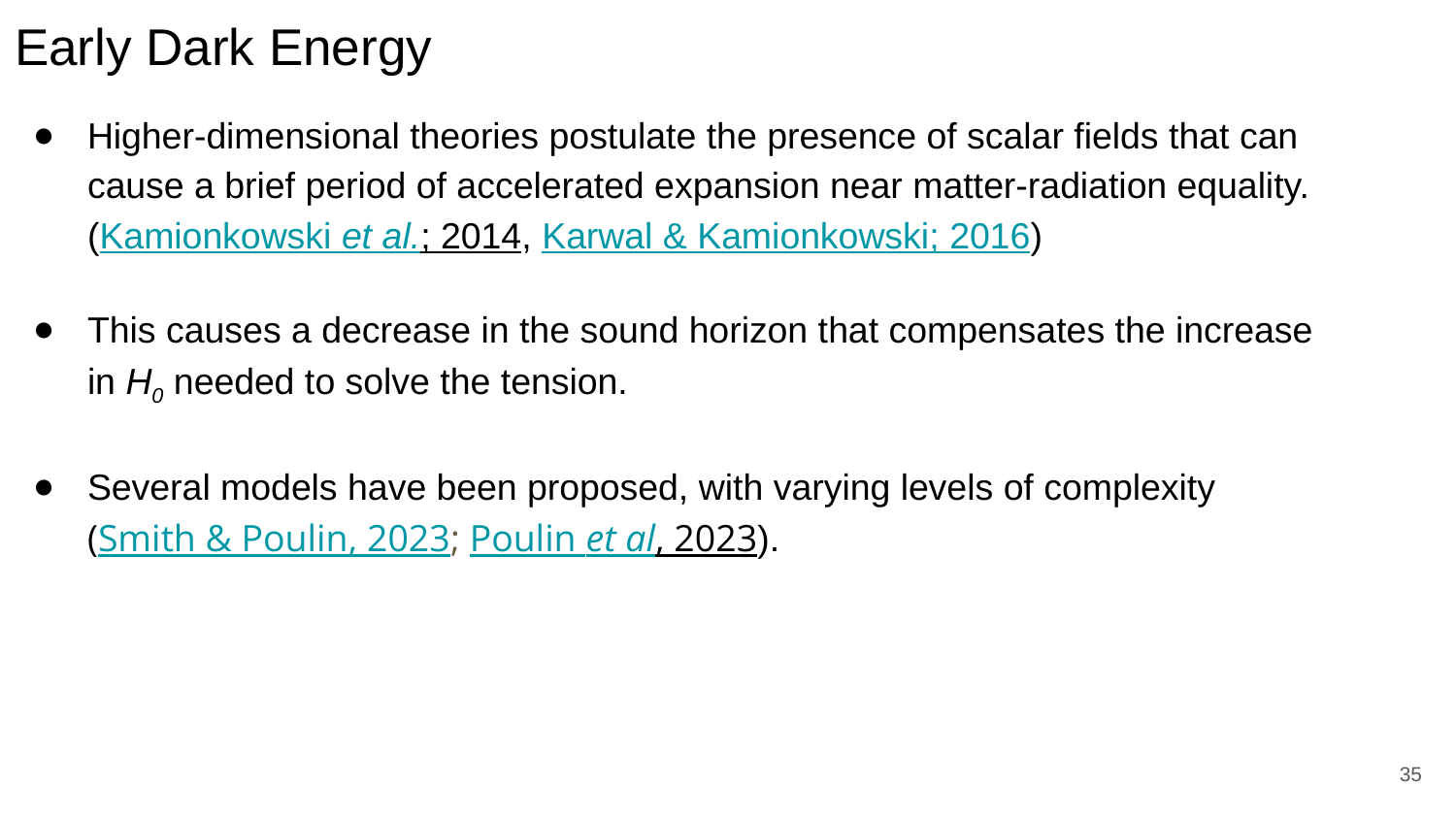

# Early Dark Energy
Higher-dimensional theories postulate the presence of scalar fields that can cause a brief period of accelerated expansion near matter-radiation equality.
(Kamionkowski et al.; 2014, Karwal & Kamionkowski; 2016)
This causes a decrease in the sound horizon that compensates the increase in H0 needed to solve the tension.
Several models have been proposed, with varying levels of complexity
(Smith & Poulin, 2023; Poulin et al, 2023).
35